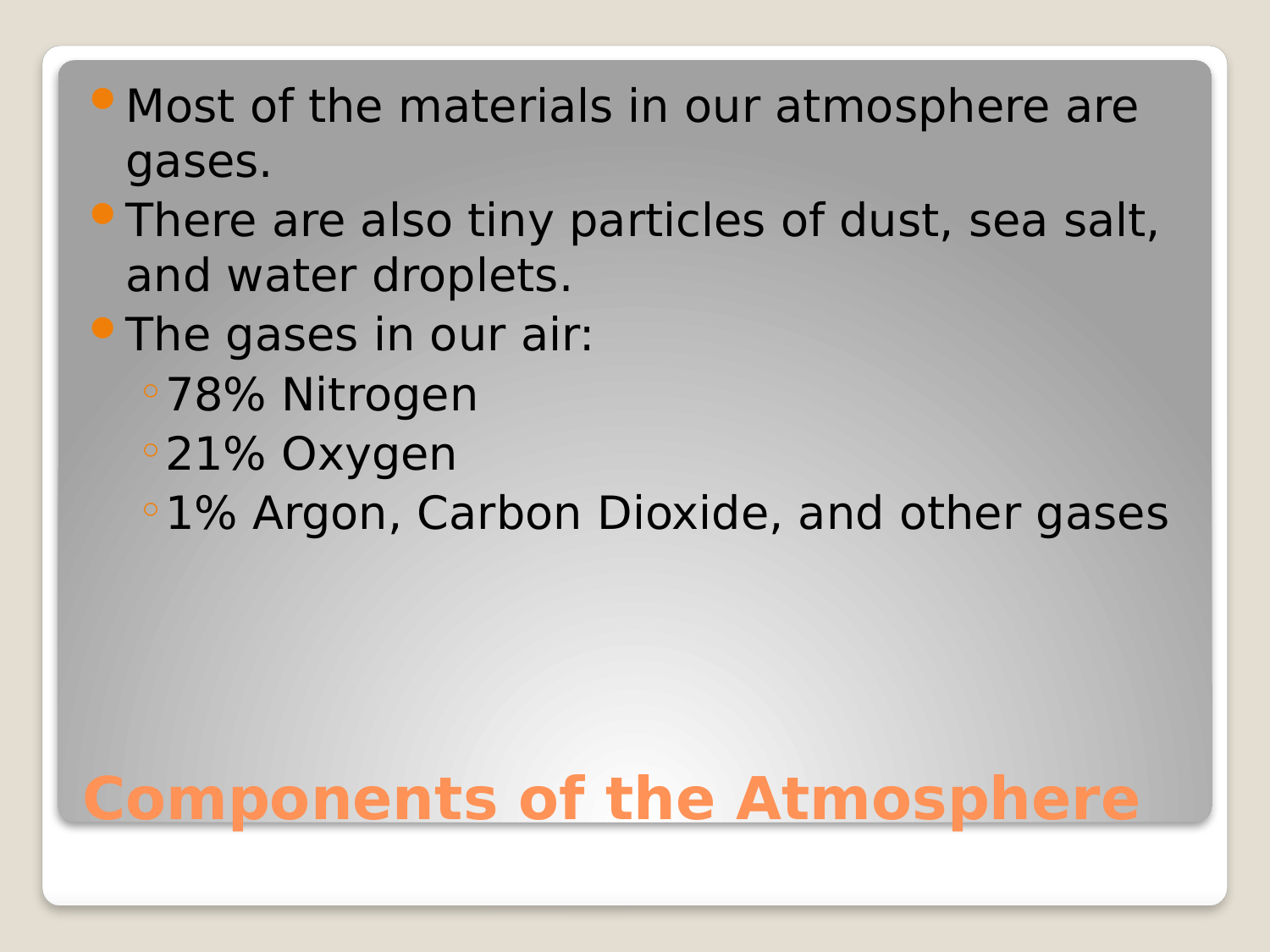

Most of the materials in our atmosphere are gases.
There are also tiny particles of dust, sea salt, and water droplets.
The gases in our air:
78% Nitrogen
21% Oxygen
1% Argon, Carbon Dioxide, and other gases
# Components of the Atmosphere